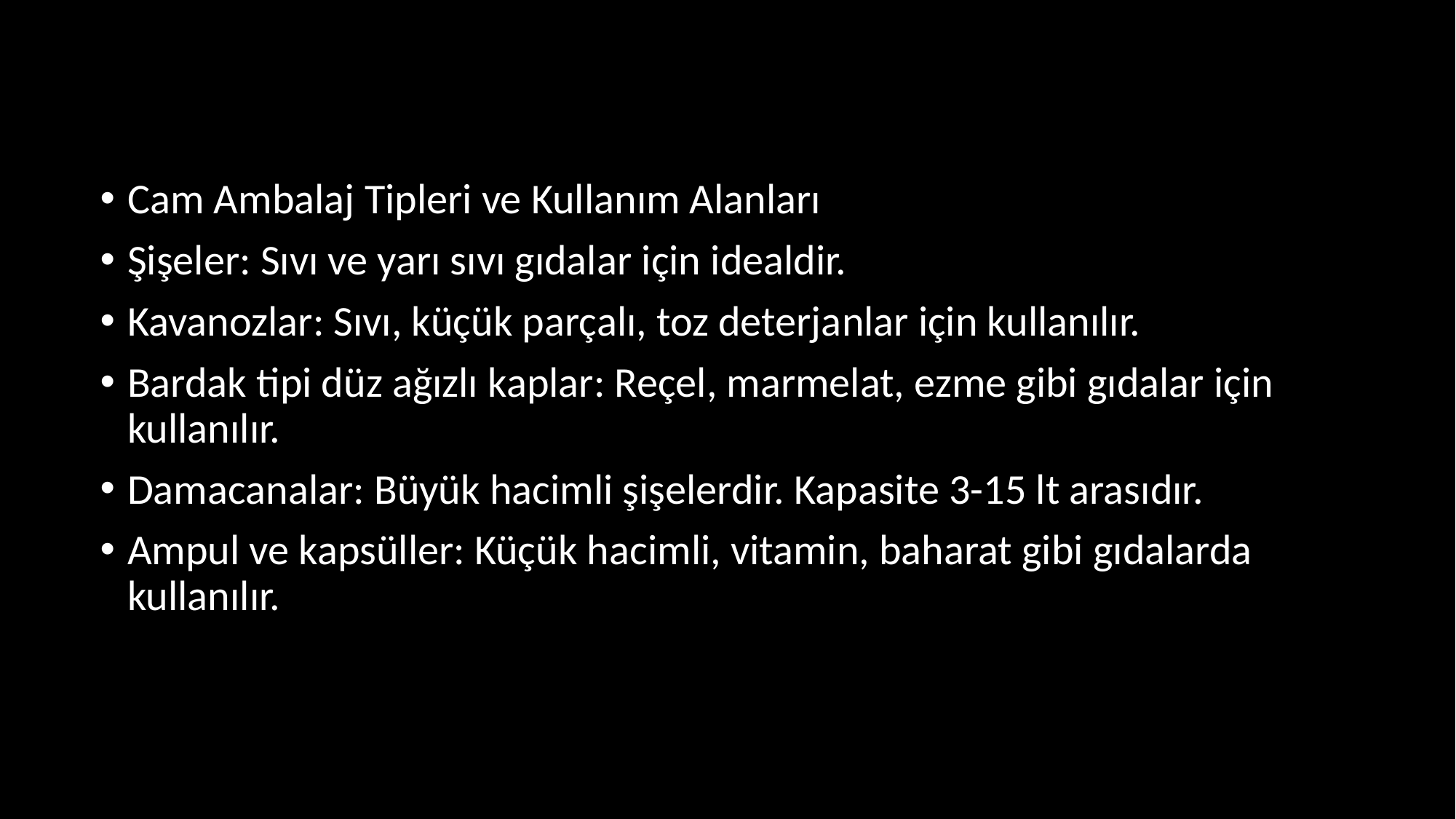

Cam Ambalaj Tipleri ve Kullanım Alanları
Şişeler: Sıvı ve yarı sıvı gıdalar için idealdir.
Kavanozlar: Sıvı, küçük parçalı, toz deterjanlar için kullanılır.
Bardak tipi düz ağızlı kaplar: Reçel, marmelat, ezme gibi gıdalar için kullanılır.
Damacanalar: Büyük hacimli şişelerdir. Kapasite 3-15 lt arasıdır.
Ampul ve kapsüller: Küçük hacimli, vitamin, baharat gibi gıdalarda kullanılır.